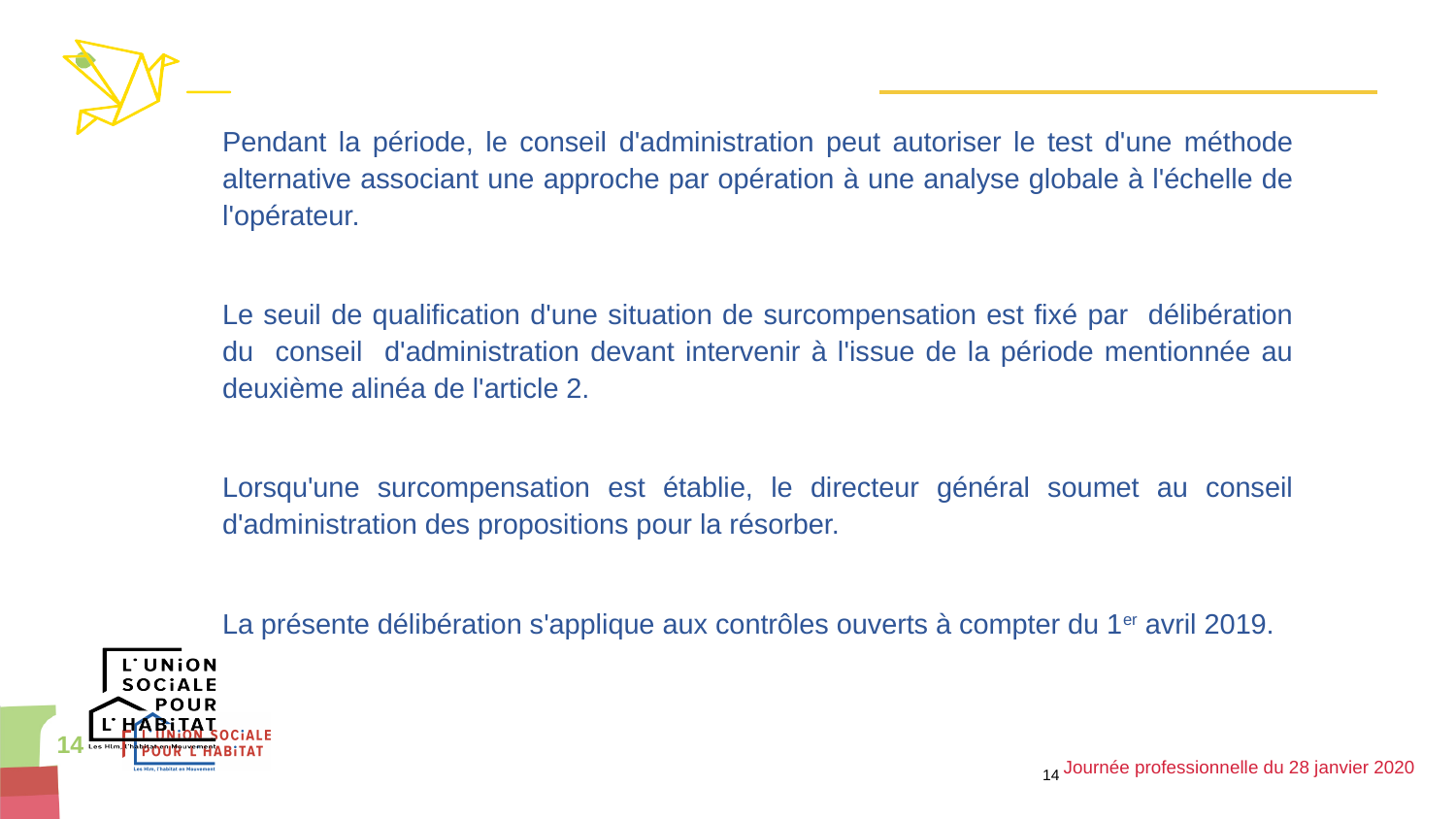

#
Pendant la période, le conseil d'administration peut autoriser le test d'une méthode alternative associant une approche par opération à une analyse globale à l'échelle de l'opérateur.

Le seuil de qualification d'une situation de surcompensation est fixé par  délibération du  conseil  d'administration devant intervenir à l'issue de la période mentionnée au deuxième alinéa de l'article 2.

Lorsqu'une surcompensation est établie, le directeur général soumet au conseil d'administration des propositions pour la résorber.

La présente délibération s'applique aux contrôles ouverts à compter du 1er avril 2019.

14